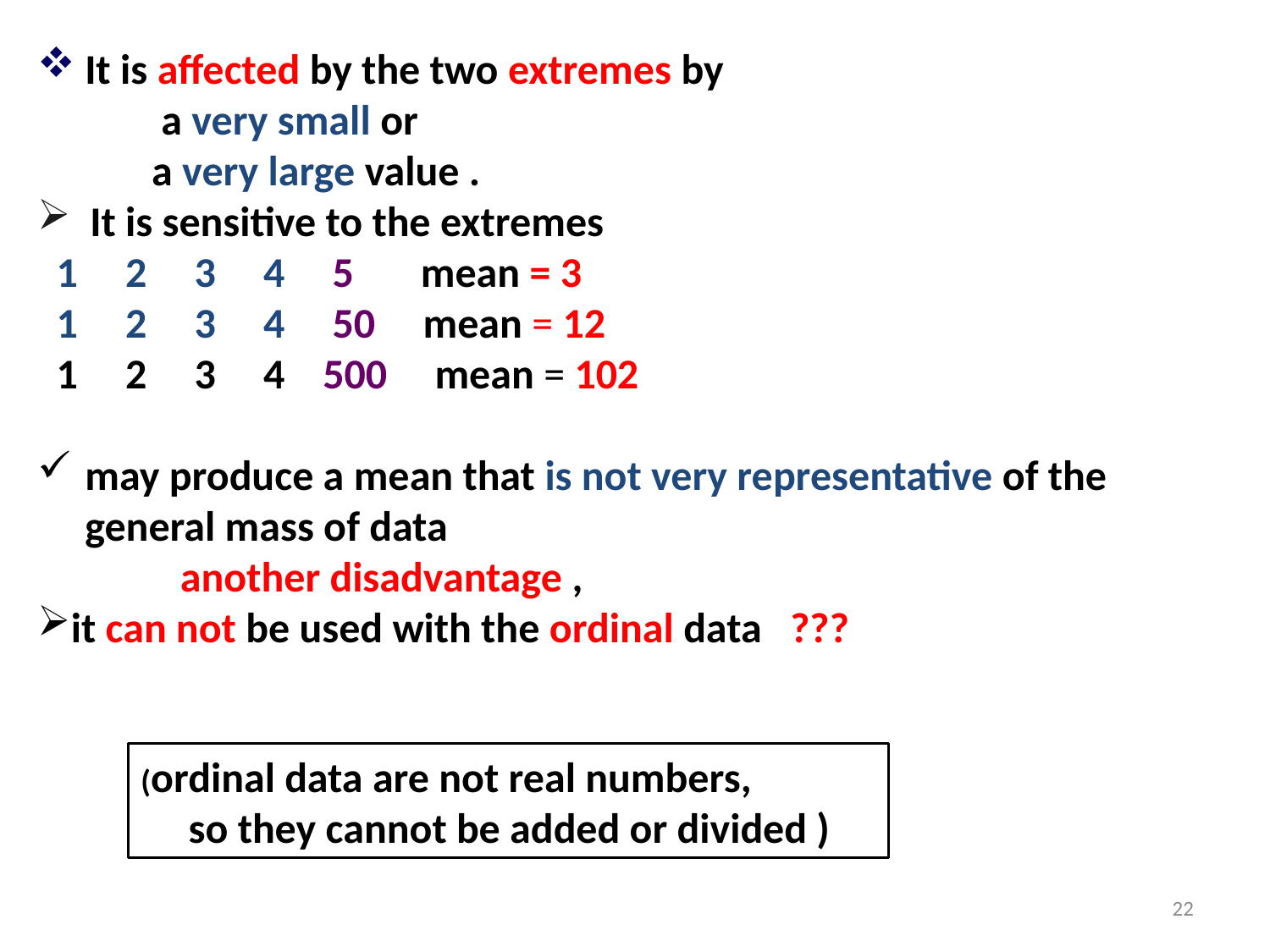

It is affected by the two extremes by
             a very small or
            a very large value .
  It is sensitive to the extremes
  1     2     3     4     5       mean = 3
  1     2     3     4     50     mean = 12
  1     2     3     4    500     mean = 102

may produce a mean that is not very representative of the general mass of data
               another disadvantage ,
it can not be used with the ordinal data   ???

(ordinal data are not real numbers,
     so they cannot be added or divided )
22